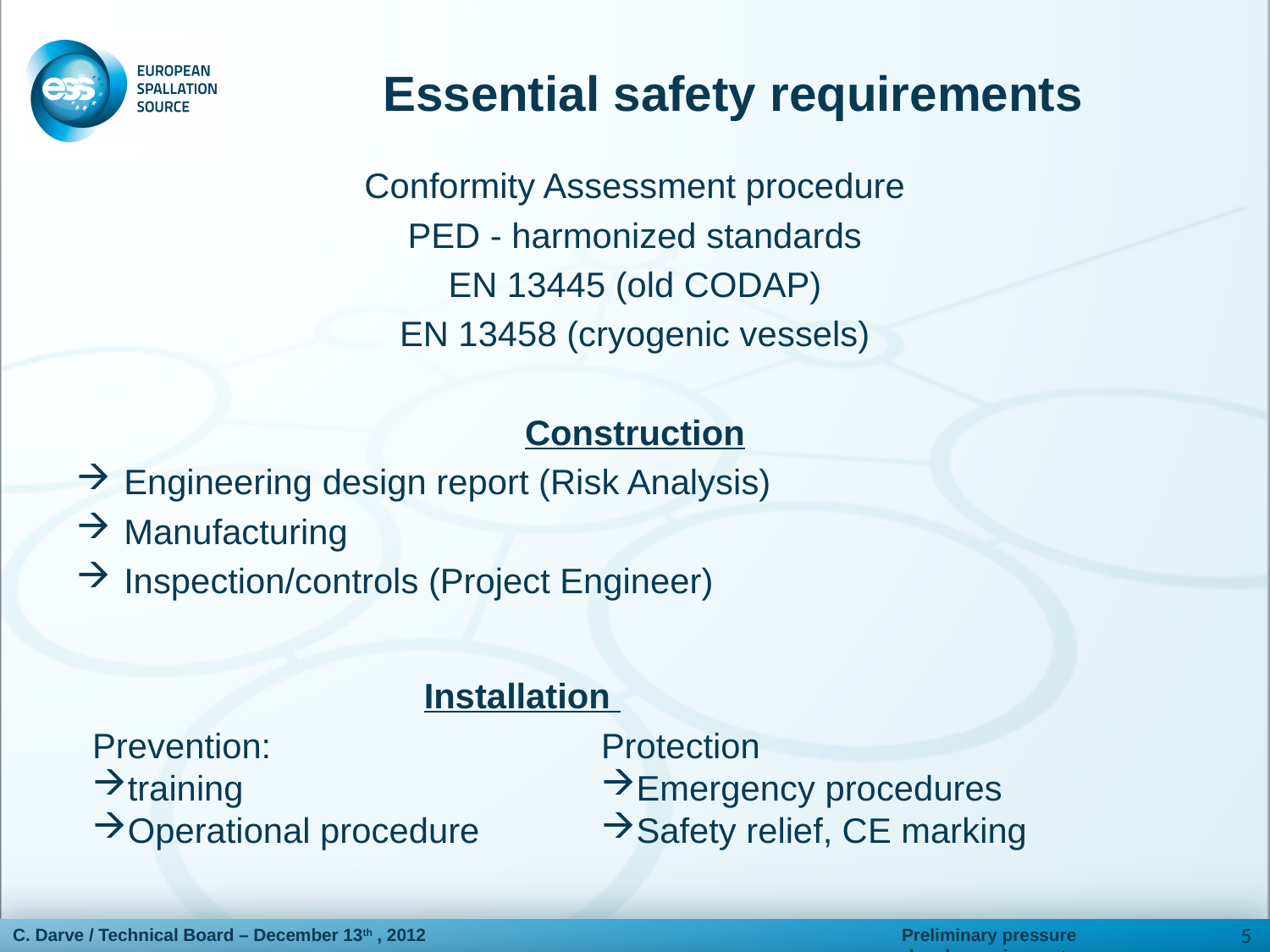

# Essential safety requirements
Conformity Assessment procedure
PED - harmonized standards
EN 13445 (old CODAP)
EN 13458 (cryogenic vessels)

Construction
Engineering design report (Risk Analysis)
Manufacturing
Inspection/controls (Project Engineer)

Installation
Prevention:
training
Operational procedure
Protection
Emergency procedures
Safety relief, CE marking
5